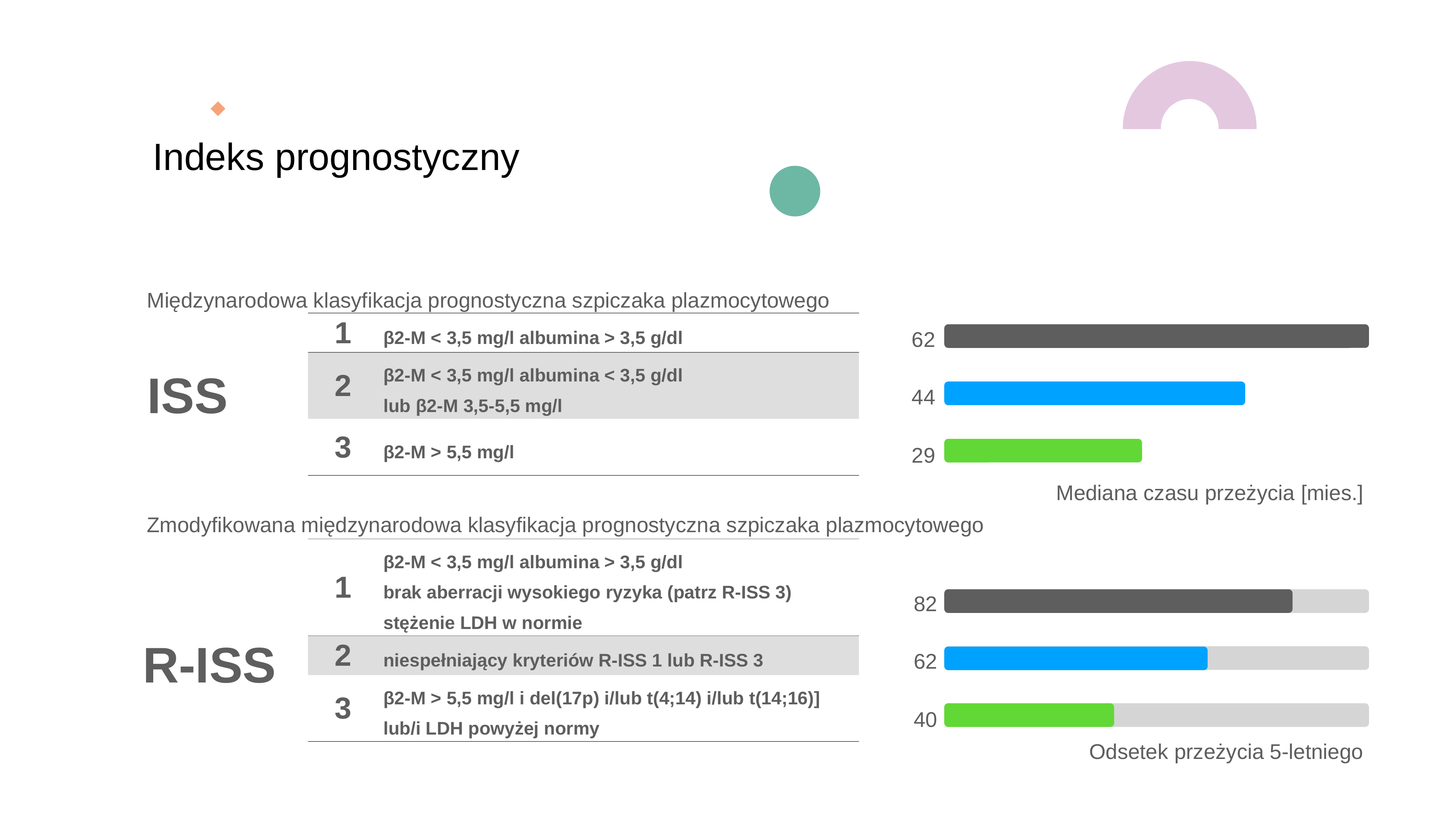

# Indeks prognostyczny
Międzynarodowa klasyfikacja prognostyczna szpiczaka plazmocytowego
| 1 | β2-M < 3,5 mg/l albumina > 3,5 g/dl |
| --- | --- |
| 2 | β2-M < 3,5 mg/l albumina < 3,5 g/dl lub β2-M 3,5-5,5 mg/l |
| 3 | β2-M > 5,5 mg/l |
62

ISS
44

29

Mediana czasu przeżycia [mies.]
Zmodyfikowana międzynarodowa klasyfikacja prognostyczna szpiczaka plazmocytowego
| 1 | β2-M < 3,5 mg/l albumina > 3,5 g/dl brak aberracji wysokiego ryzyka (patrz R-ISS 3) stężenie LDH w normie |
| --- | --- |
| 2 | niespełniający kryteriów R-ISS 1 lub R-ISS 3 |
| 3 | β2-M > 5,5 mg/l i del(17p) i/lub t(4;14) i/lub t(14;16)] lub/i LDH powyżej normy |
82

R-ISS
62

40

Odsetek przeżycia 5-letniego